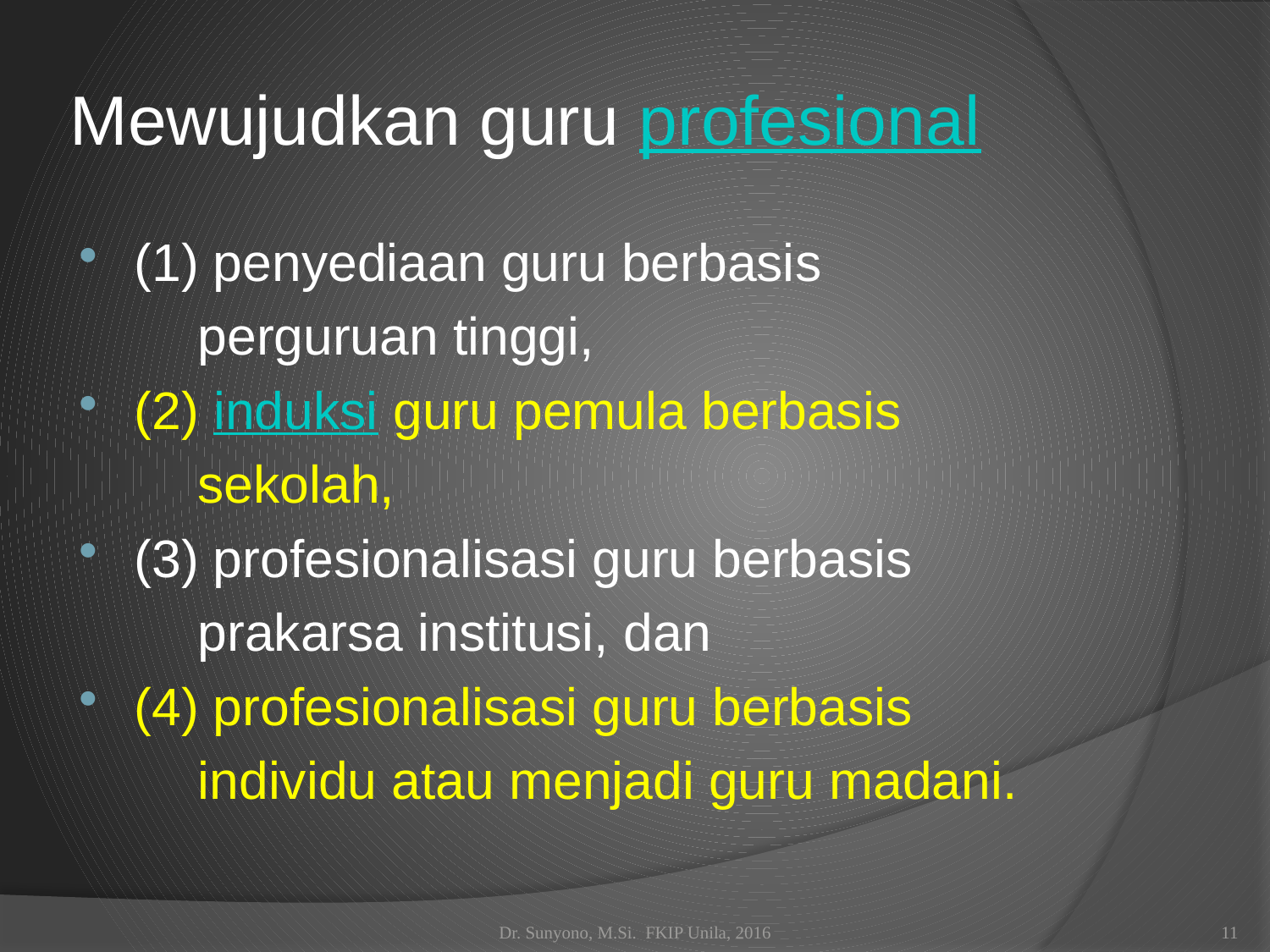

# Mewujudkan guru profesional
(1) penyediaan guru berbasis
        perguruan tinggi,
(2) induksi guru pemula berbasis
        sekolah,
(3) profesionalisasi guru berbasis
        prakarsa institusi, dan
(4) profesionalisasi guru berbasis
        individu atau menjadi guru madani.

Dr. Sunyono, M.Si.  FKIP Unila, 2016
11